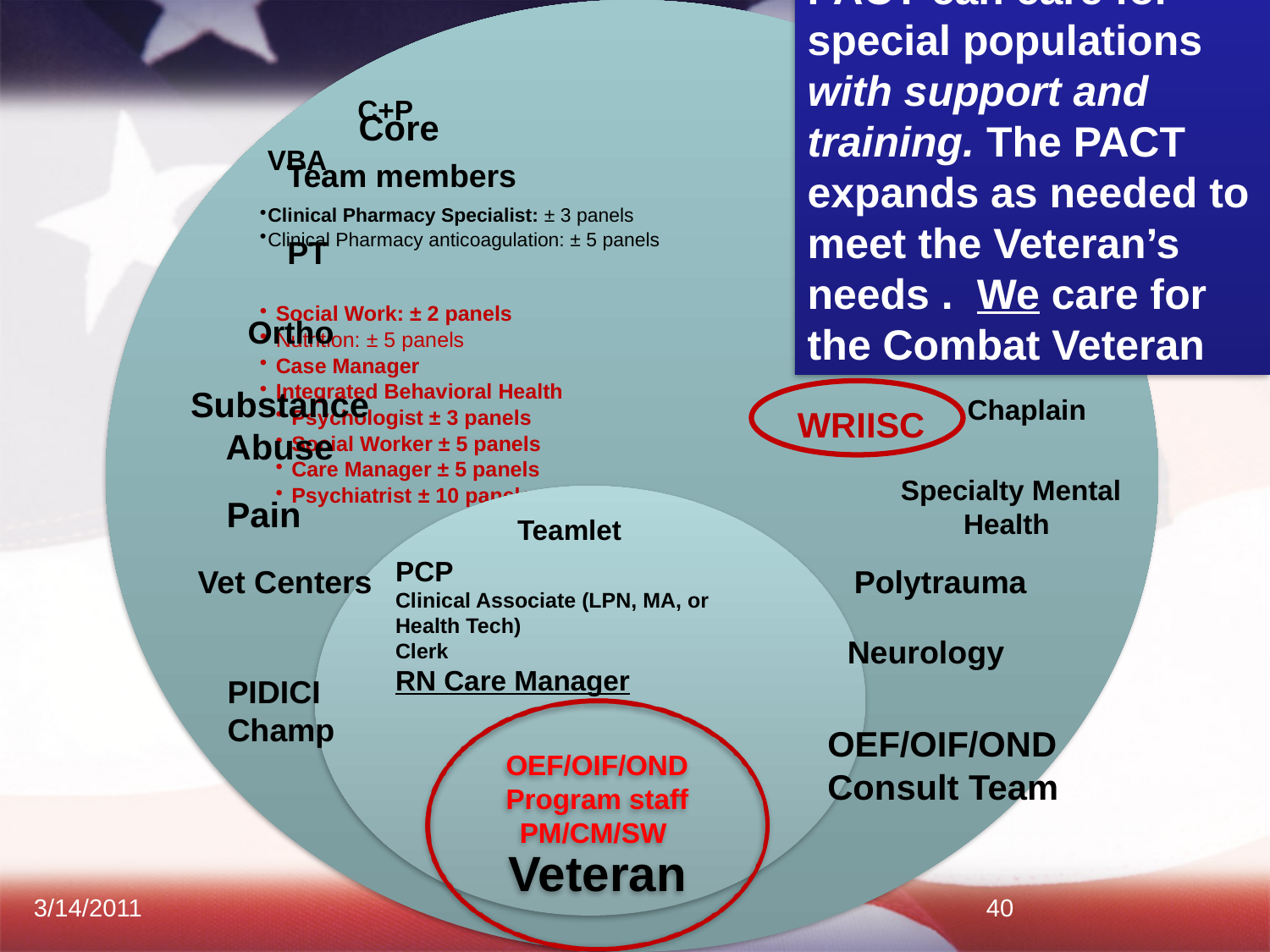

Core
   Team members
Clinical Pharmacy Specialist: ± 3 panels
Clinical Pharmacy anticoagulation: ± 5 panels

Social Work: ± 2 panels
Nutrition: ± 5 panels
Case Manager
Integrated Behavioral Health
Psychologist ± 3 panels
Social Worker ± 5 panels
Care Manager ± 5 panels
Psychiatrist ± 10 panels

PCP
Clinical Associate (LPN, MA, or Health Tech)
Clerk
RN Care Manager
OEF/OIF/OND
Program staff PM/CM/SW
Veteran
PACT can care for special populations
with support and training. The PACT expands as needed to meet the Veteran’s
needs .  We care for the Combat Veteran
C+P
VBA
PT
Ortho
Substance Abuse

Chaplain
WRIISC
Specialty Mental
           Health
   Pain
Teamlet
Vet Centers
   Polytrauma
Neurology
PIDICI Champ
OEF/OIF/OND Consult Team
3/14/2011
40